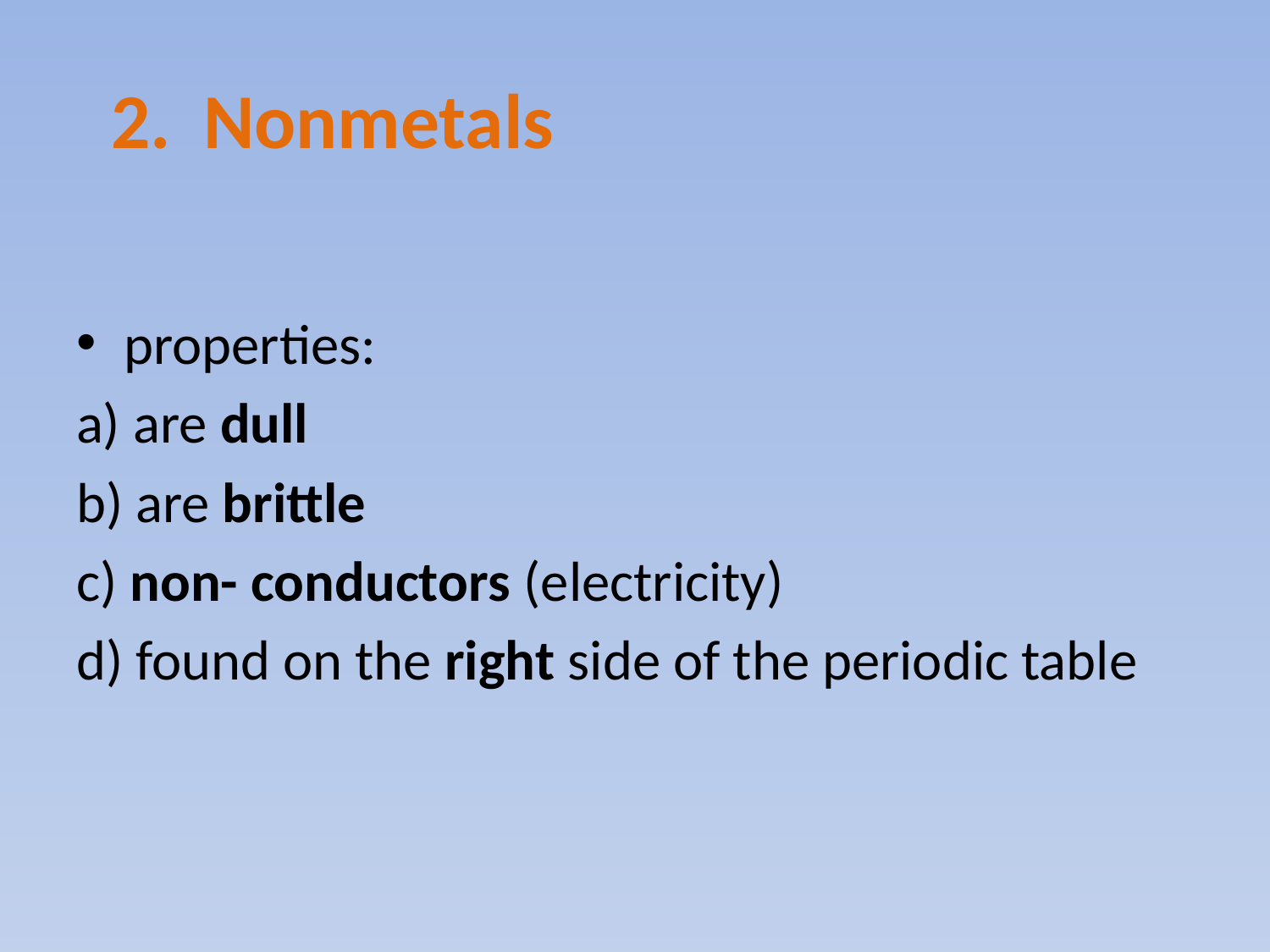

# 2. 	Nonmetals

properties:
a) are dull
b) are brittle
c) non- conductors (electricity)
d) found on the right side of the periodic table